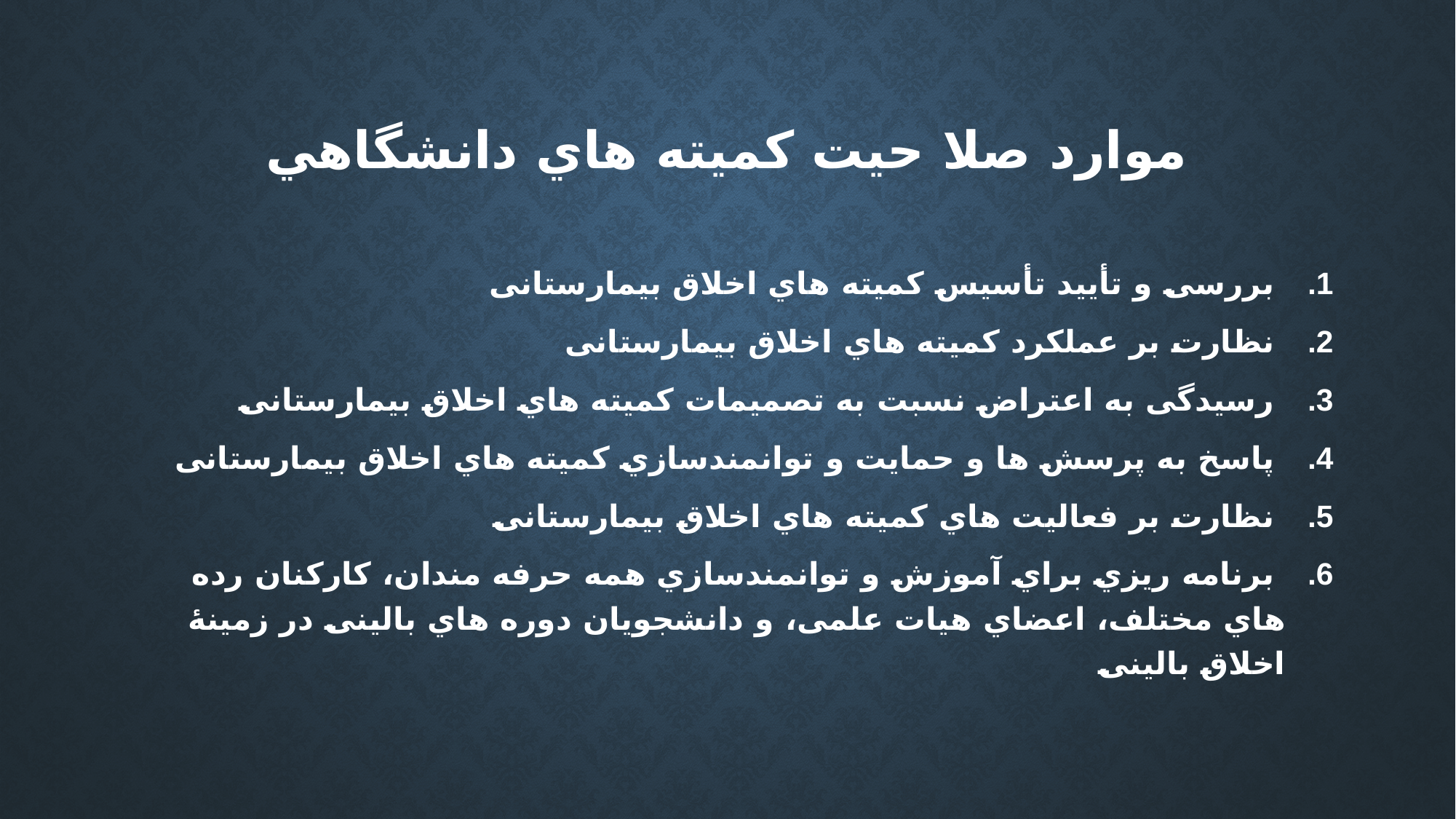

# موارد صلا حيت کميته هاي دانشگاهي
 بررسی و تأیيد تأسيس کميته هاي اخلاق بيمارستانی
 نظارت بر عملکرد کميته هاي اخلاق بيمارستانی
 رسيدگی به اعتراض نسبت به تصميمات کميته هاي اخلاق بيمارستانی
 پاسخ به پرسش ها و حمایت و توانمندسازي کميته هاي اخلاق بيمارستانی
 نظارت بر فعاليت هاي کميته هاي اخلاق بيمارستانی
 برنامه ریزي براي آموزش و توانمندسازي همه حرفه مندان، کارکنان رده هاي مختلف، اعضاي هيات علمی، و دانشجویان دوره هاي بالينی در زمينۀ اخلاق بالينی